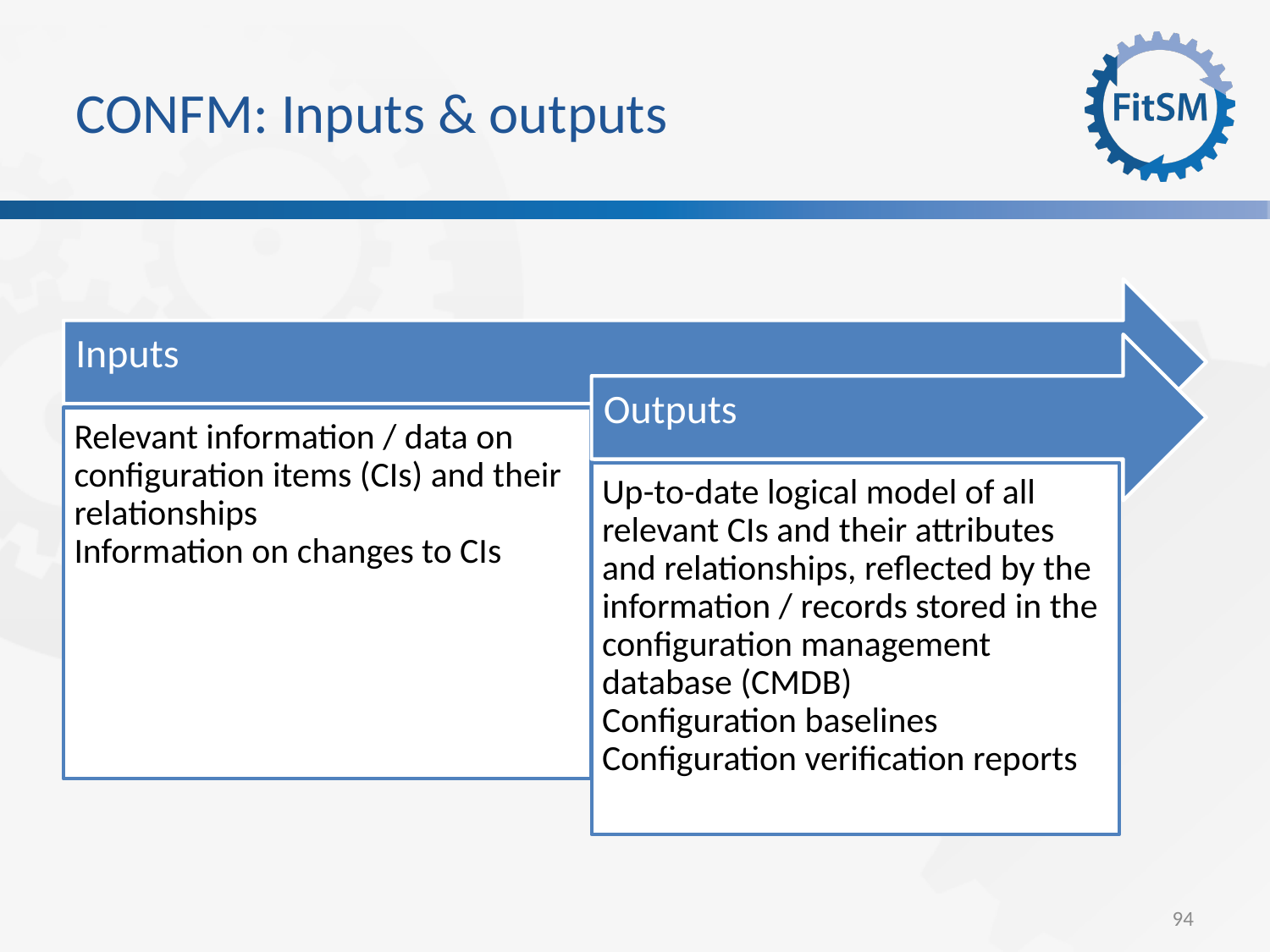

CONFM: Inputs & outputs
Inputs
Outputs
Relevant information / data on configuration items (CIs) and their relationships
Information on changes to CIs
Up-to-date logical model of all relevant CIs and their attributes and relationships, reflected by the information / records stored in the configuration management database (CMDB)
Configuration baselines
Configuration verification reports
94